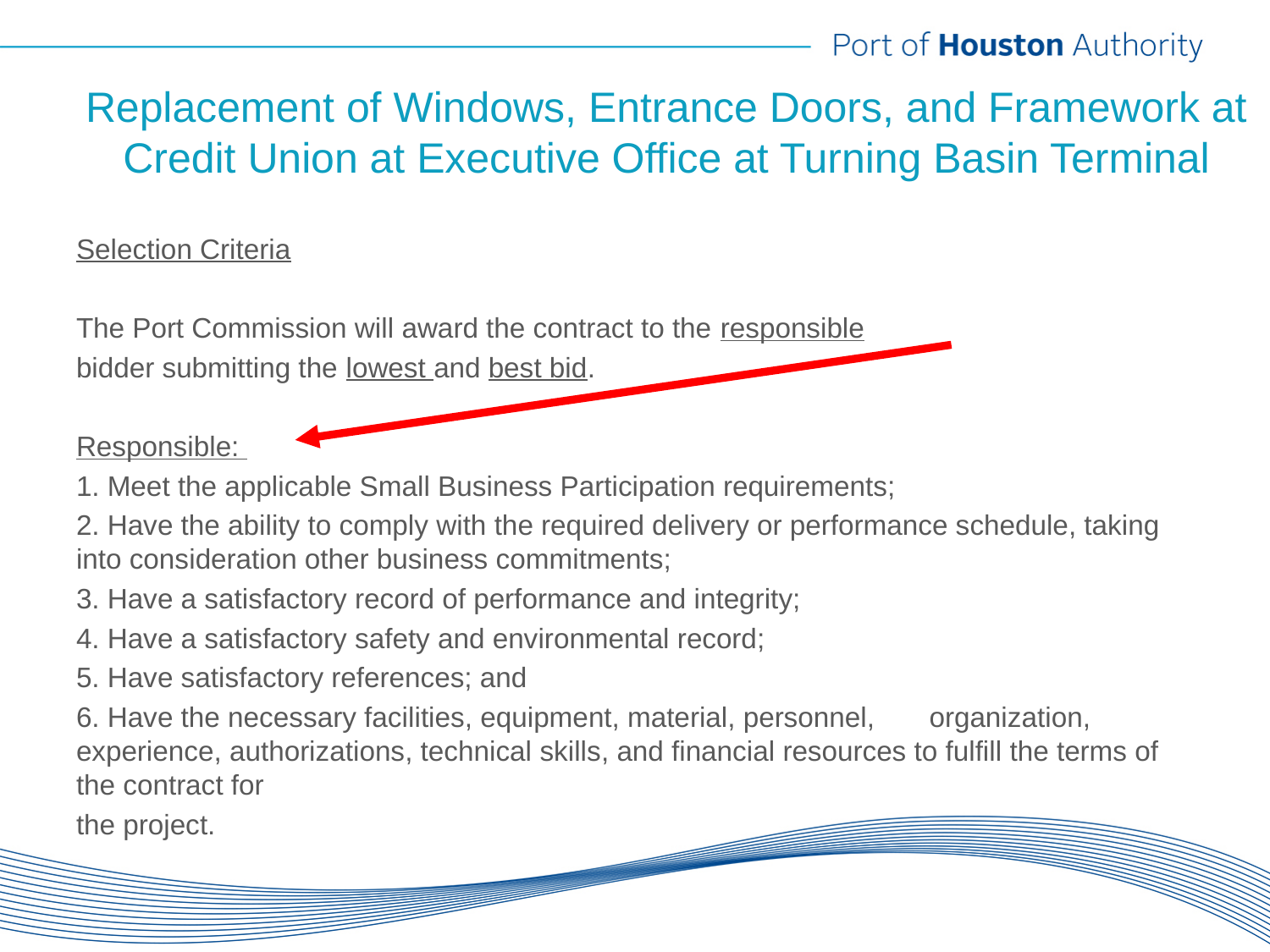

# Replacement of Windows, Entrance Doors, and Framework at Credit Union at Executive Office at Turning Basin Terminal
Selection Criteria

The Port Commission will award the contract to the responsible
bidder submitting the lowest and best bid.

Responsible:
1. Meet the applicable Small Business Participation requirements;
2. Have the ability to comply with the required delivery or performance schedule, taking into consideration other business commitments;
3. Have a satisfactory record of performance and integrity;
4. Have a satisfactory safety and environmental record;
5. Have satisfactory references; and
6. Have the necessary facilities, equipment, material, personnel,       organization, experience, authorizations, technical skills, and financial resources to fulfill the terms of the contract for
the project.